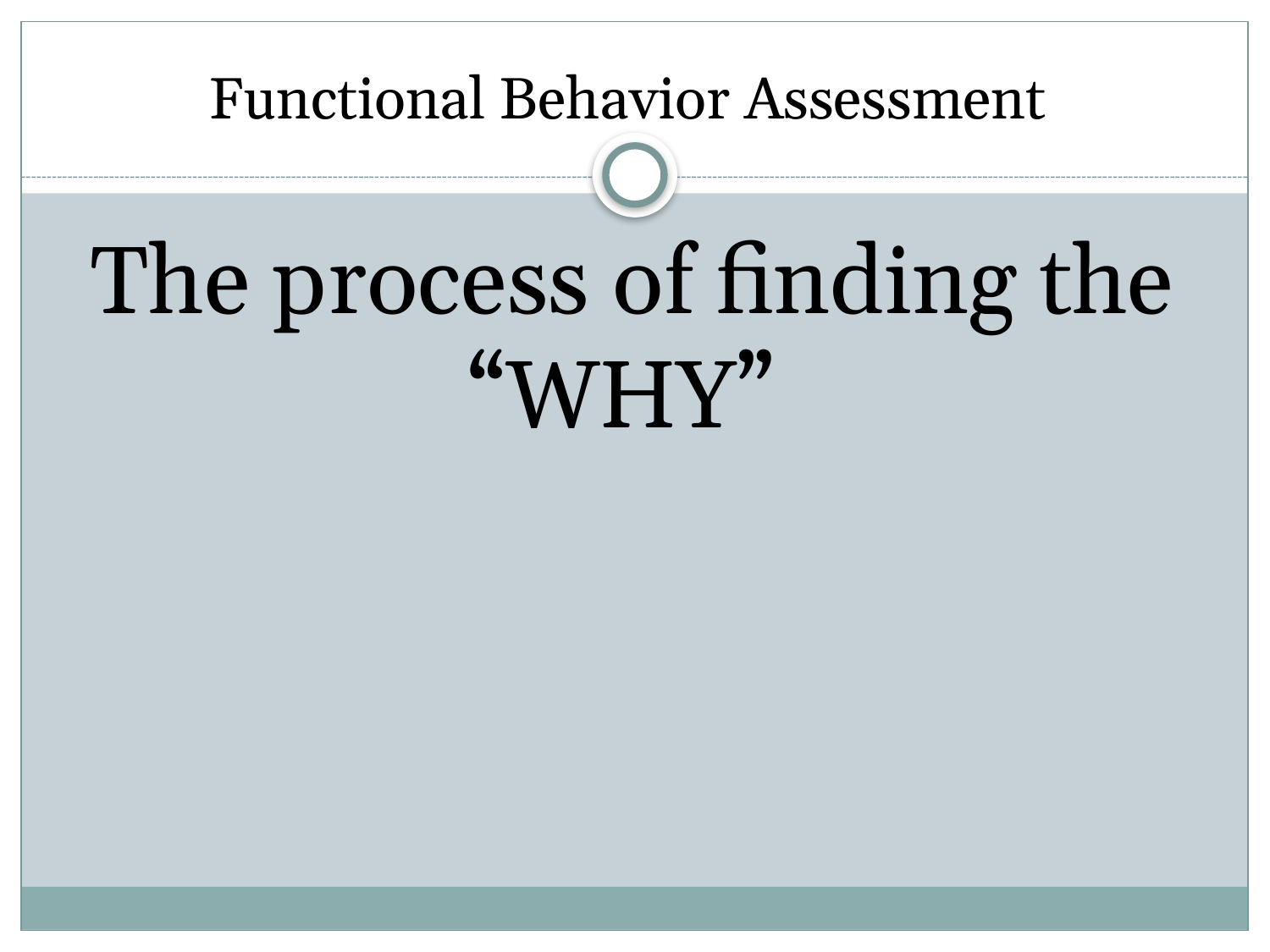

# Functional Behavior Assessment
The process of finding the “WHY”